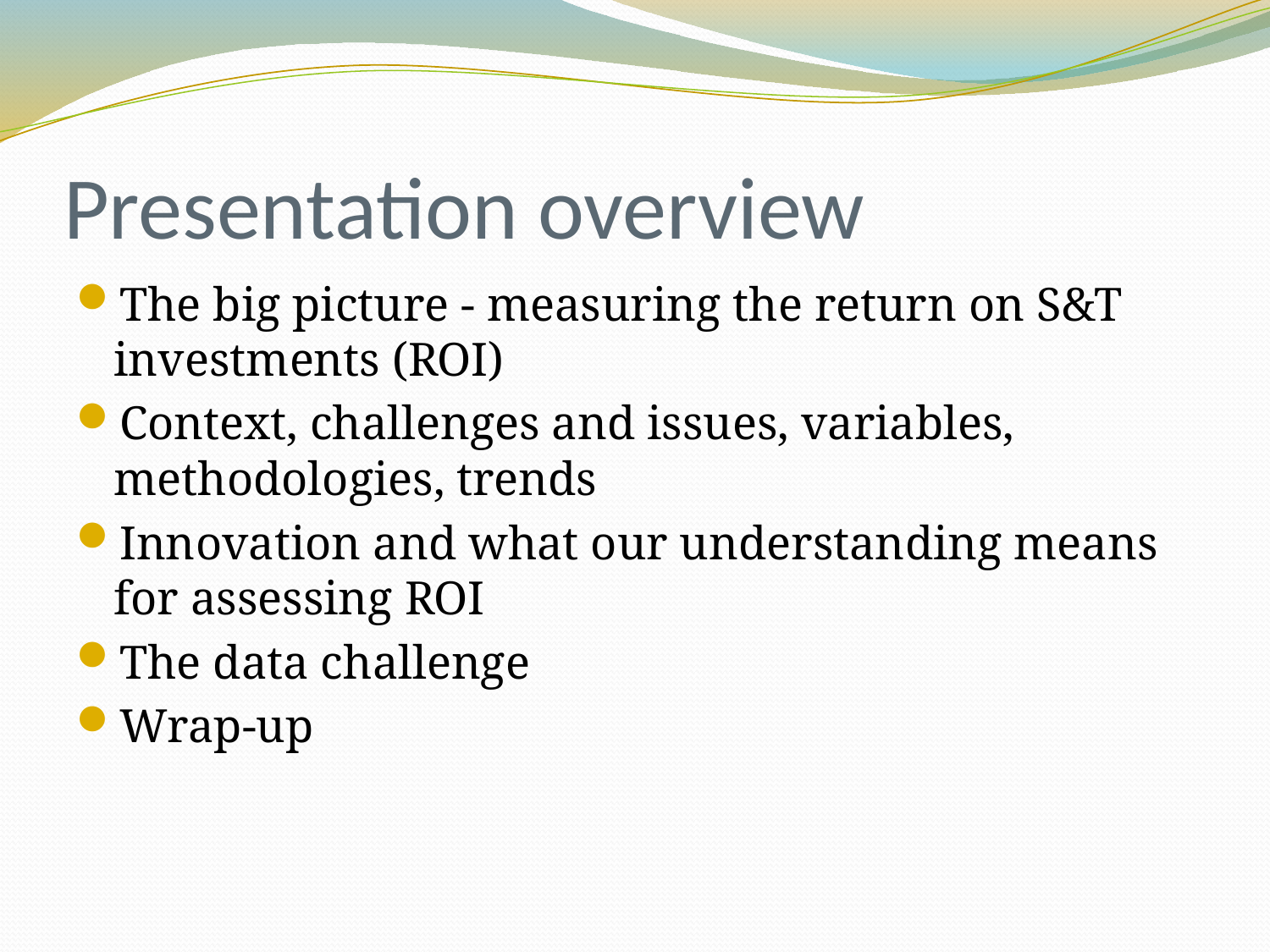

# Presentation overview
The big picture - measuring the return on S&T investments (ROI)
Context, challenges and issues, variables, methodologies, trends
Innovation and what our understanding means for assessing ROI
The data challenge
Wrap-up